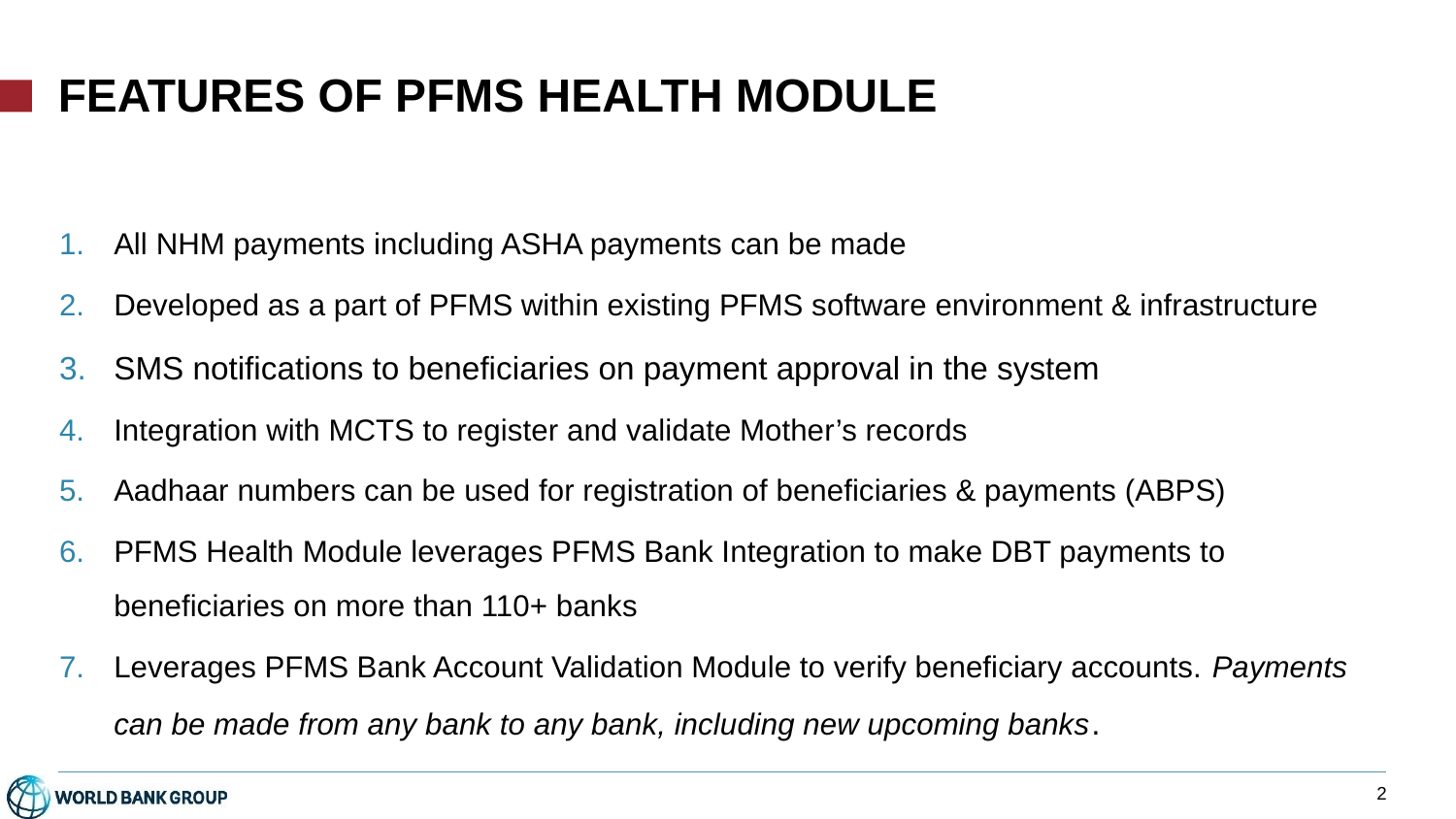

# features of PFMS Health Module

All NHM payments including ASHA payments can be made
Developed as a part of PFMS within existing PFMS software environment & infrastructure
SMS notifications to beneficiaries on payment approval in the system
Integration with MCTS to register and validate Mother’s records
Aadhaar numbers can be used for registration of beneficiaries & payments (ABPS)
PFMS Health Module leverages PFMS Bank Integration to make DBT payments to beneficiaries on more than 110+ banks
Leverages PFMS Bank Account Validation Module to verify beneficiary accounts. Payments can be made from any bank to any bank, including new upcoming banks.

2